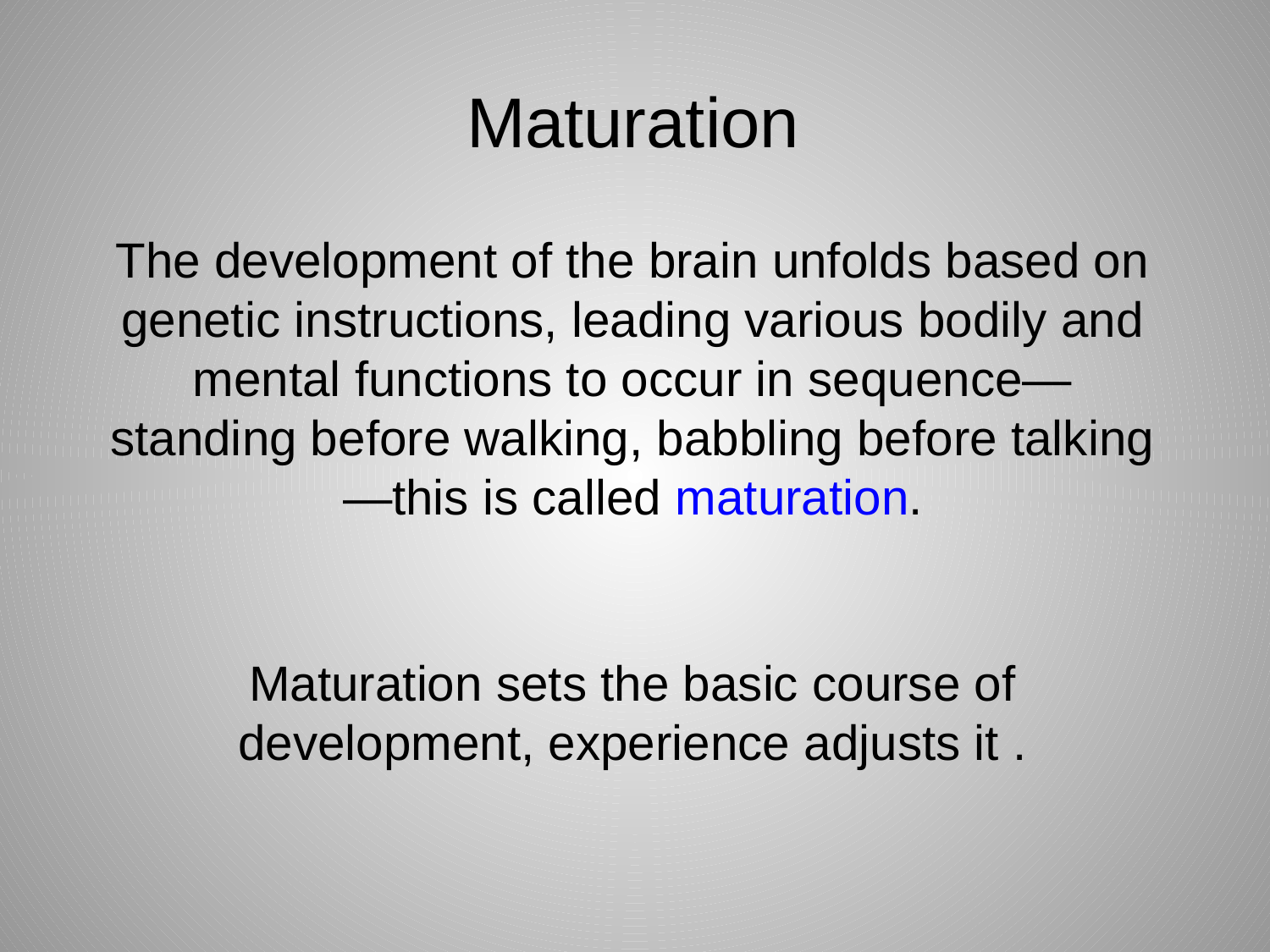

# Maturation
The development of the brain unfolds based on genetic instructions, leading various bodily and mental functions to occur in sequence— standing before walking, babbling before talking—this is called maturation.
Maturation sets the basic course of development, experience adjusts it .